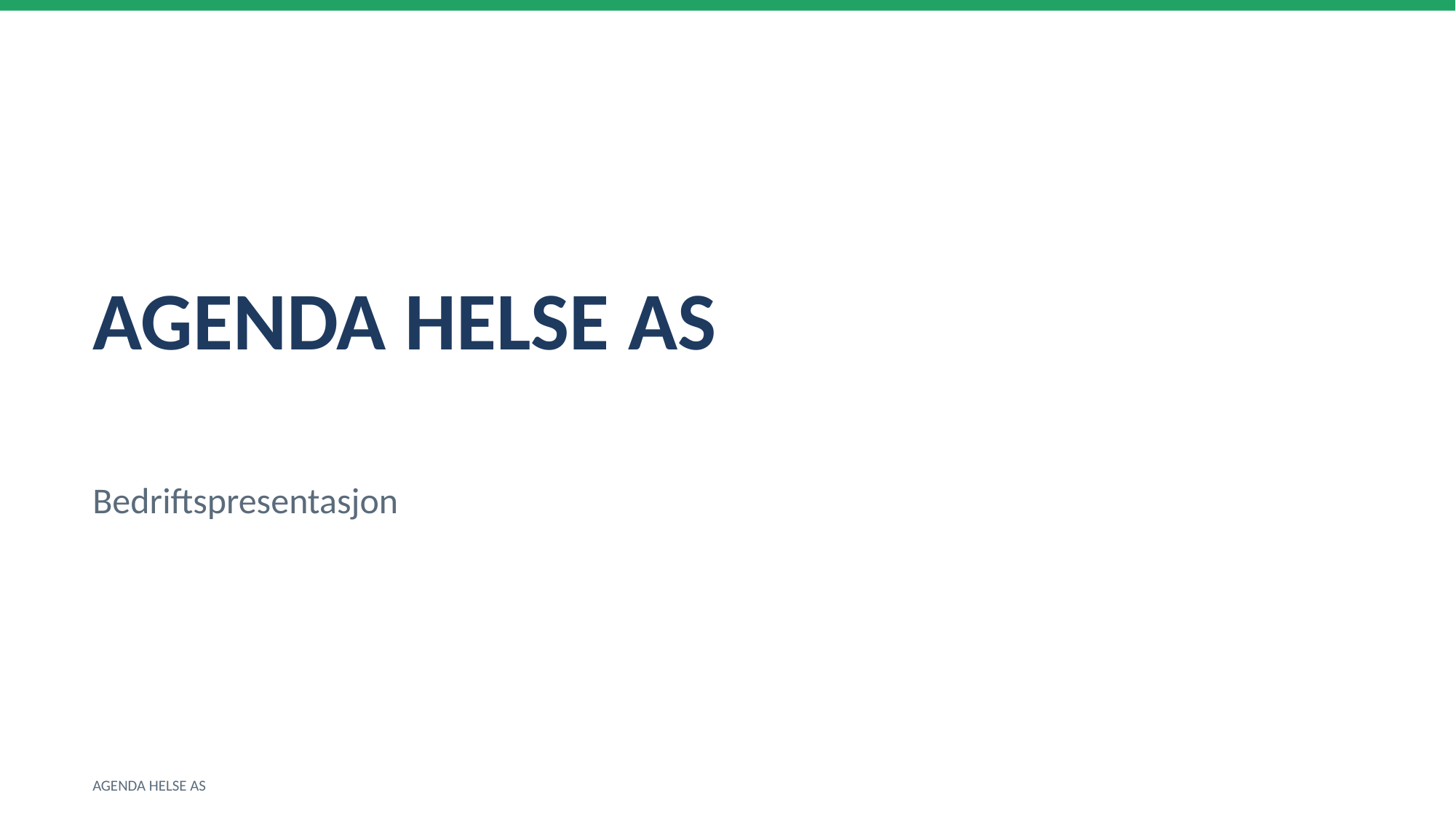

AGENDA HELSE AS
Bedriftspresentasjon
AGENDA HELSE AS